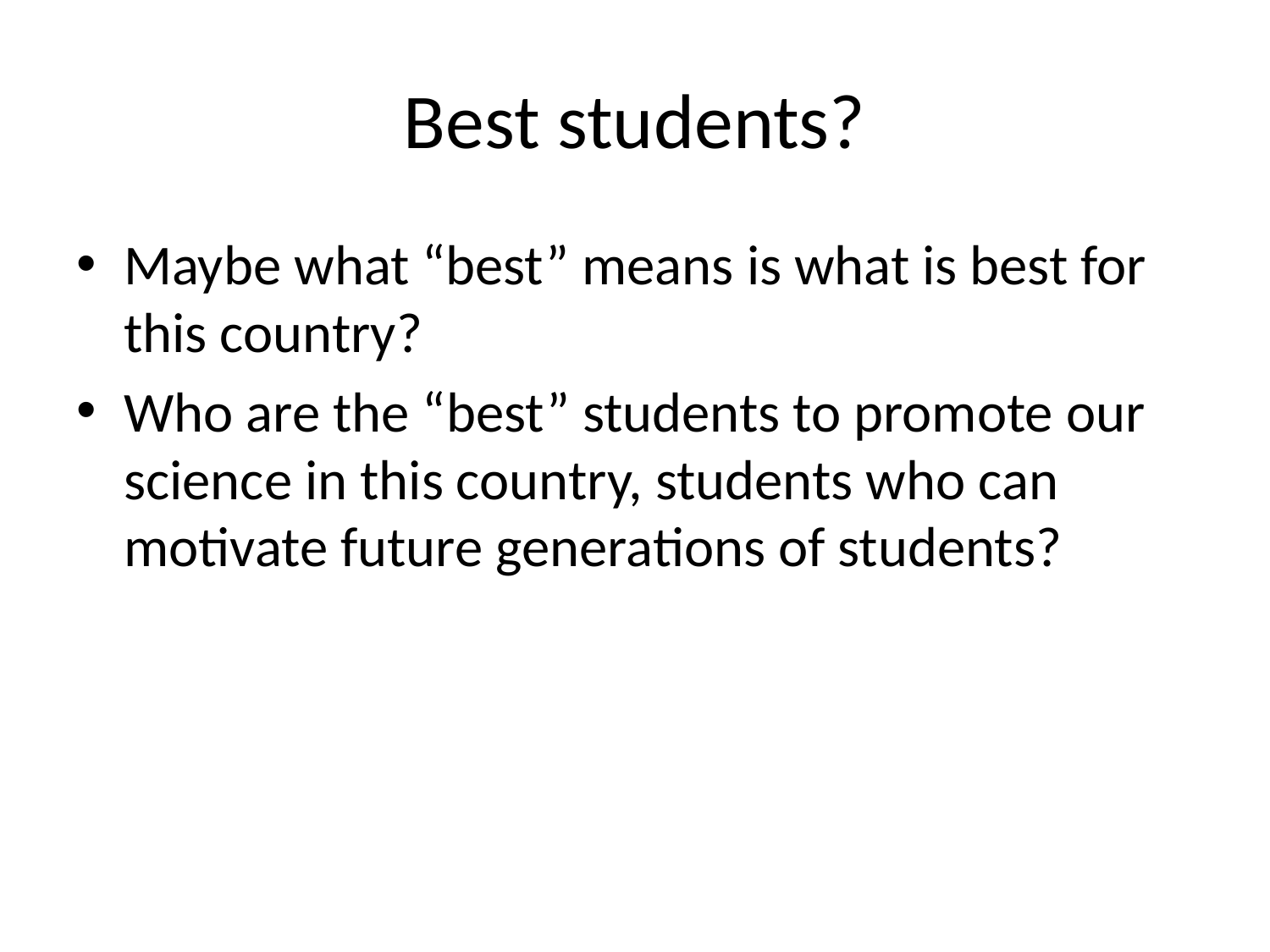

# Best students?
Maybe what “best” means is what is best for this country?
Who are the “best” students to promote our science in this country, students who can motivate future generations of students?